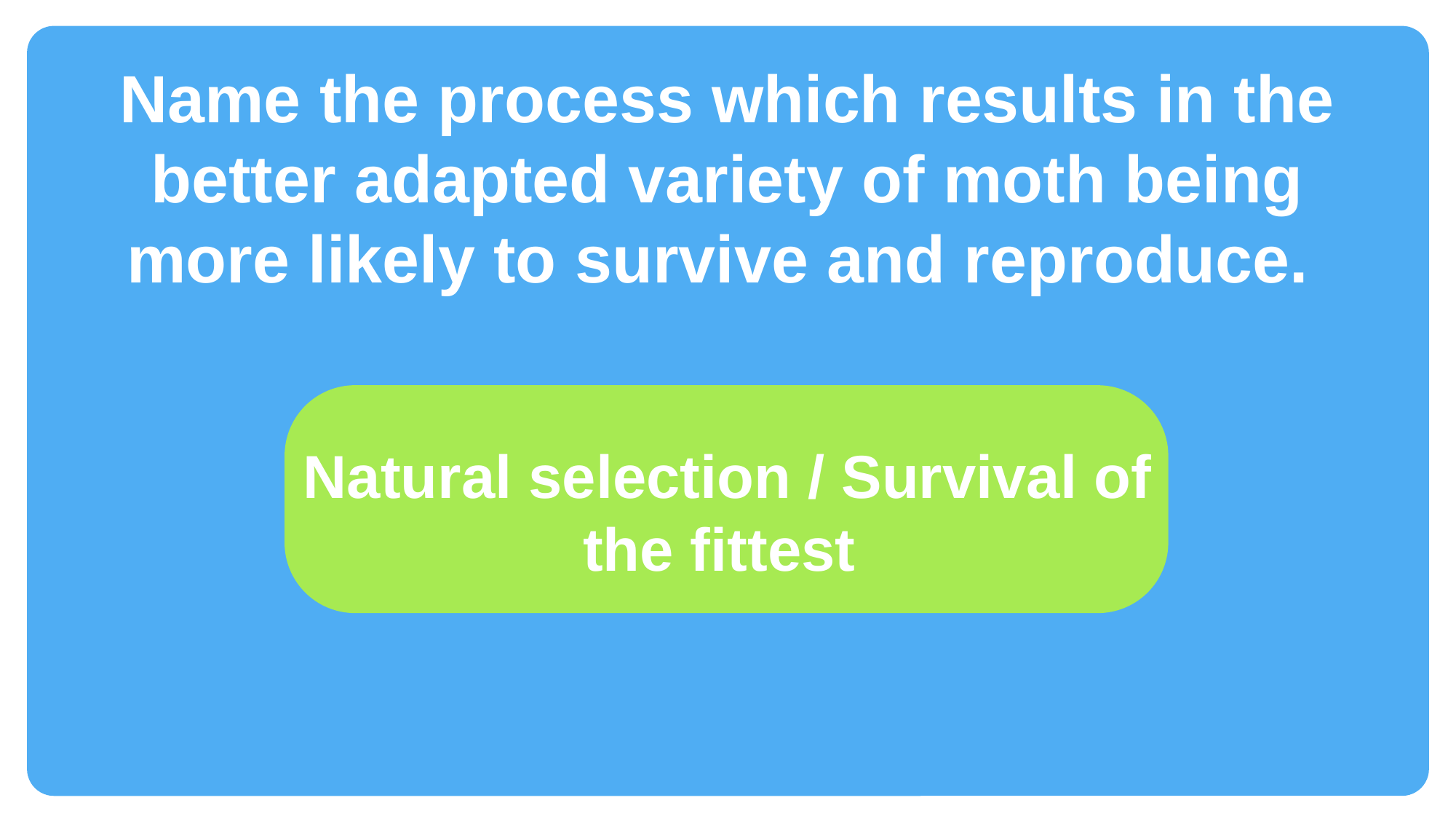

#
Name the process which results in the better adapted variety of moth being more likely to survive and reproduce.

Natural selection / Survival of the fittest